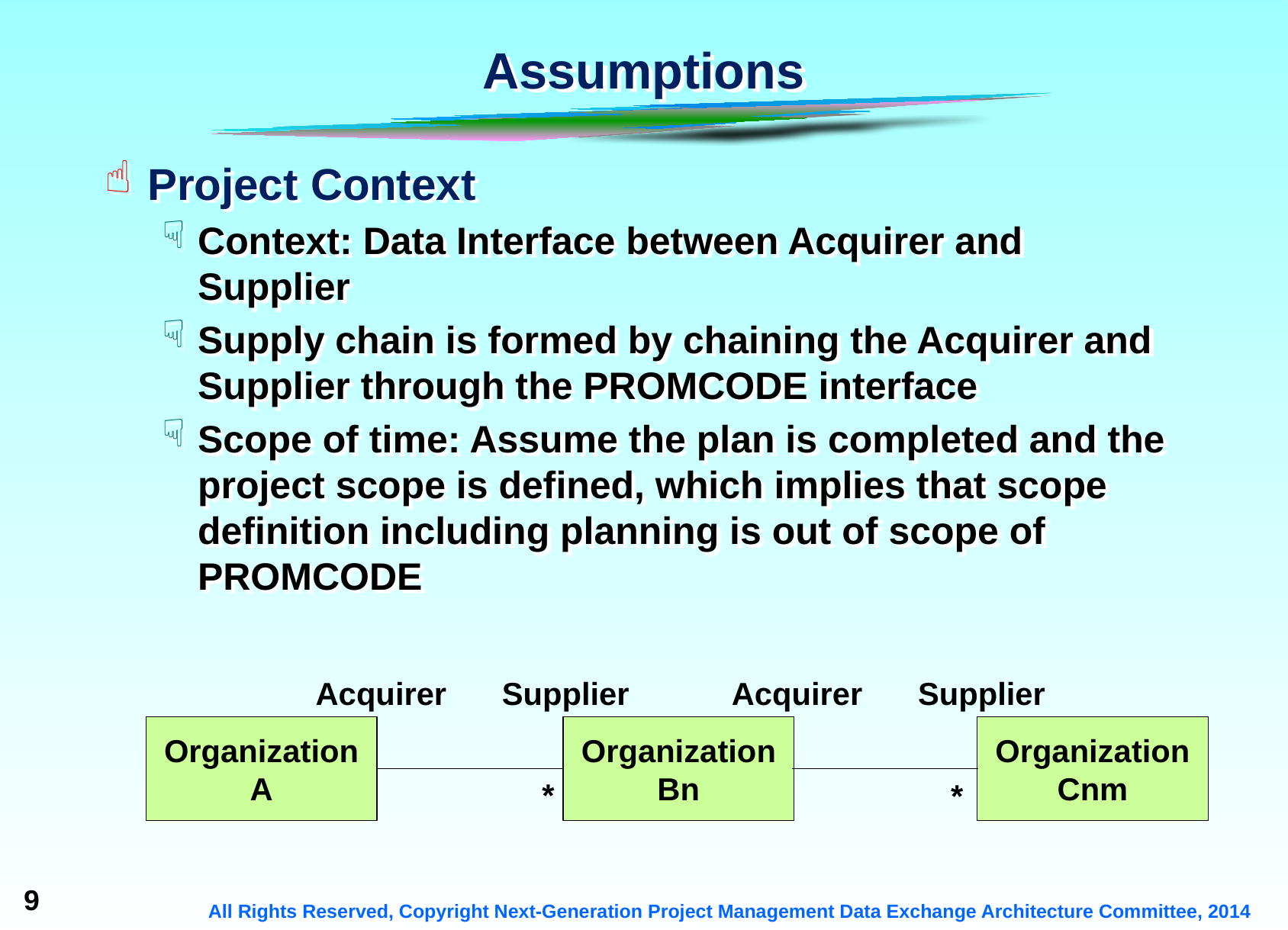

# Assumptions
Project Context
Context: Data Interface between Acquirer and Supplier
Supply chain is formed by chaining the Acquirer and Supplier through the PROMCODE interface
Scope of time: Assume the plan is completed and the project scope is defined, which implies that scope definition including planning is out of scope of PROMCODE
Acquirer
Supplier
Acquirer
Supplier
Organization
A
Organization
Bn
Organization
Cnm
*
*